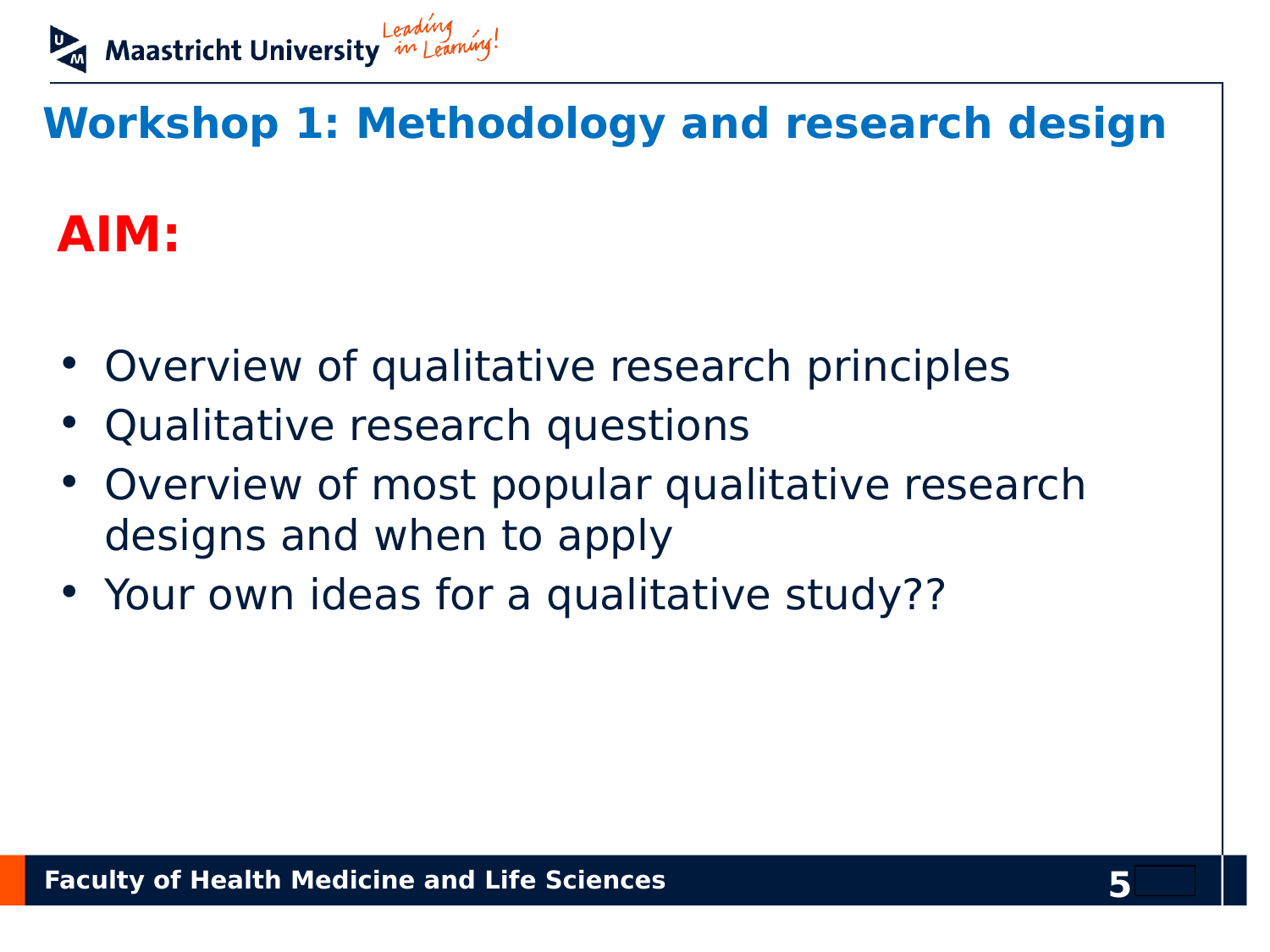

# Workshop 1: Methodology and research design
AIM:

Overview of qualitative research principles
Qualitative research questions
Overview of most popular qualitative research designs and when to apply
Your own ideas for a qualitative study??